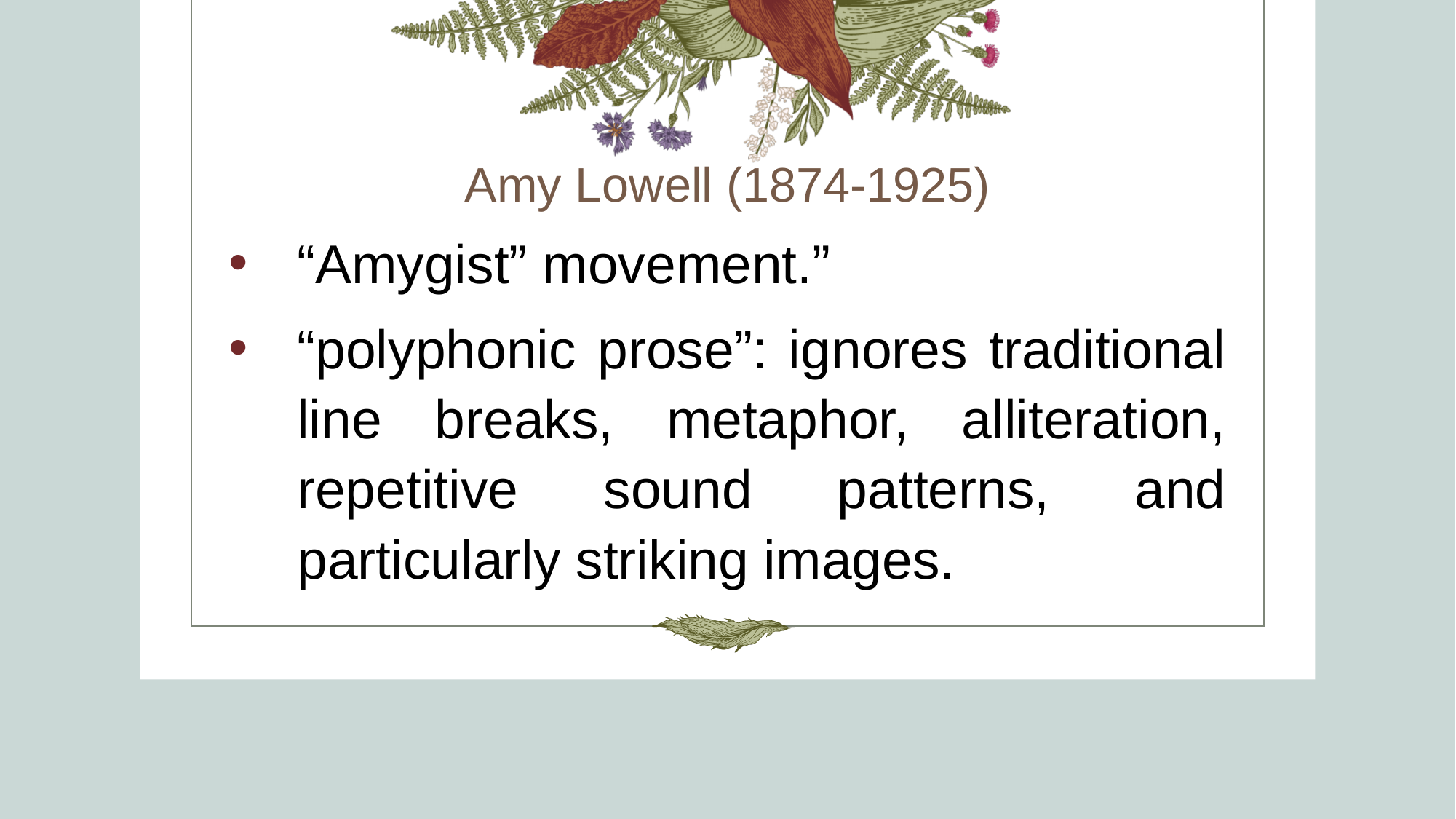

# Amy Lowell (1874-1925)
“Amygist” movement.”
“polyphonic prose”: ignores traditional line breaks, metaphor, alliteration, repetitive sound patterns, and particularly striking images.